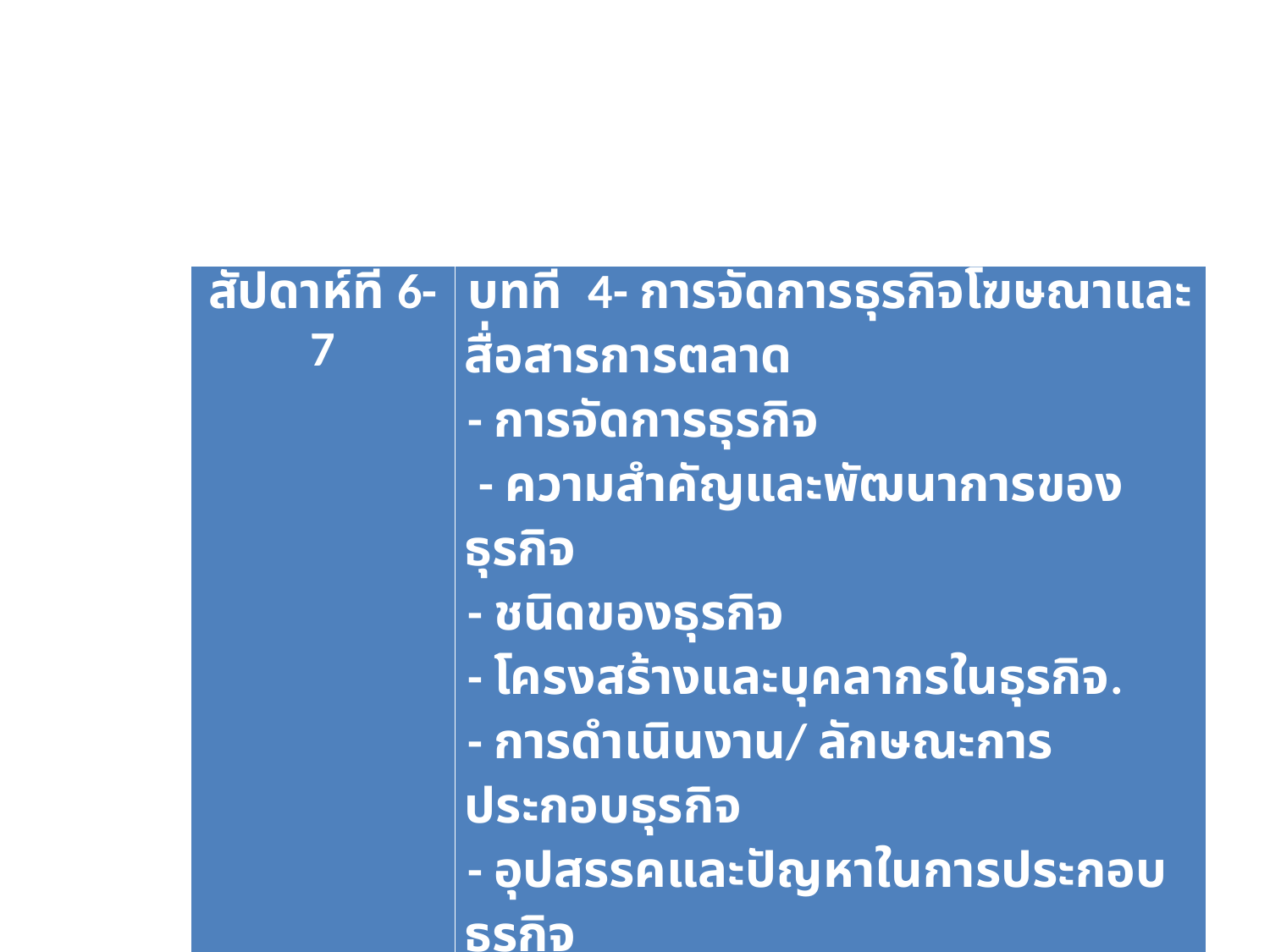

#
| สัปดาห์ที่ 6-7 | บทที่ 4- การจัดการธุรกิจโฆษณาและสื่อสารการตลาด - การจัดการธุรกิจ - ความสำคัญและพัฒนาการของธุรกิจ - ชนิดของธุรกิจ - โครงสร้างและบุคลากรในธุรกิจ. - การดำเนินงาน/ ลักษณะการประกอบธุรกิจ - อุปสรรคและปัญหาในการประกอบธุรกิจ |
| --- | --- |